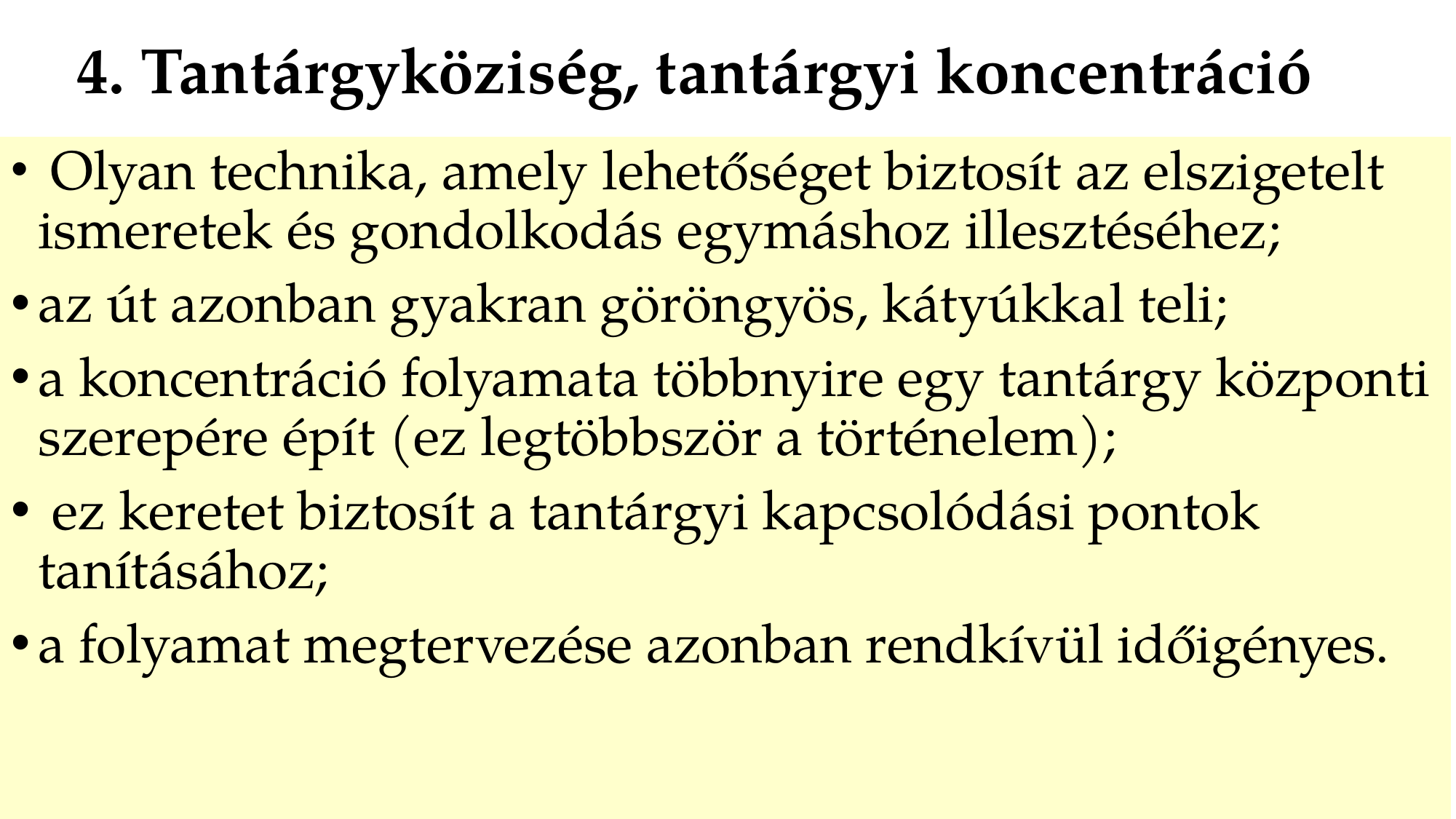

# 4. Tantárgyköziség, tantárgyi koncentráció
 Olyan technika, amely lehetőséget biztosít az elszigetelt ismeretek és gondolkodás egymáshoz illesztéséhez;
az út azonban gyakran göröngyös, kátyúkkal teli;
a koncentráció folyamata többnyire egy tantárgy központi szerepére épít (ez legtöbbször a történelem);
 ez keretet biztosít a tantárgyi kapcsolódási pontok tanításához;
a folyamat megtervezése azonban rendkívül időigényes.